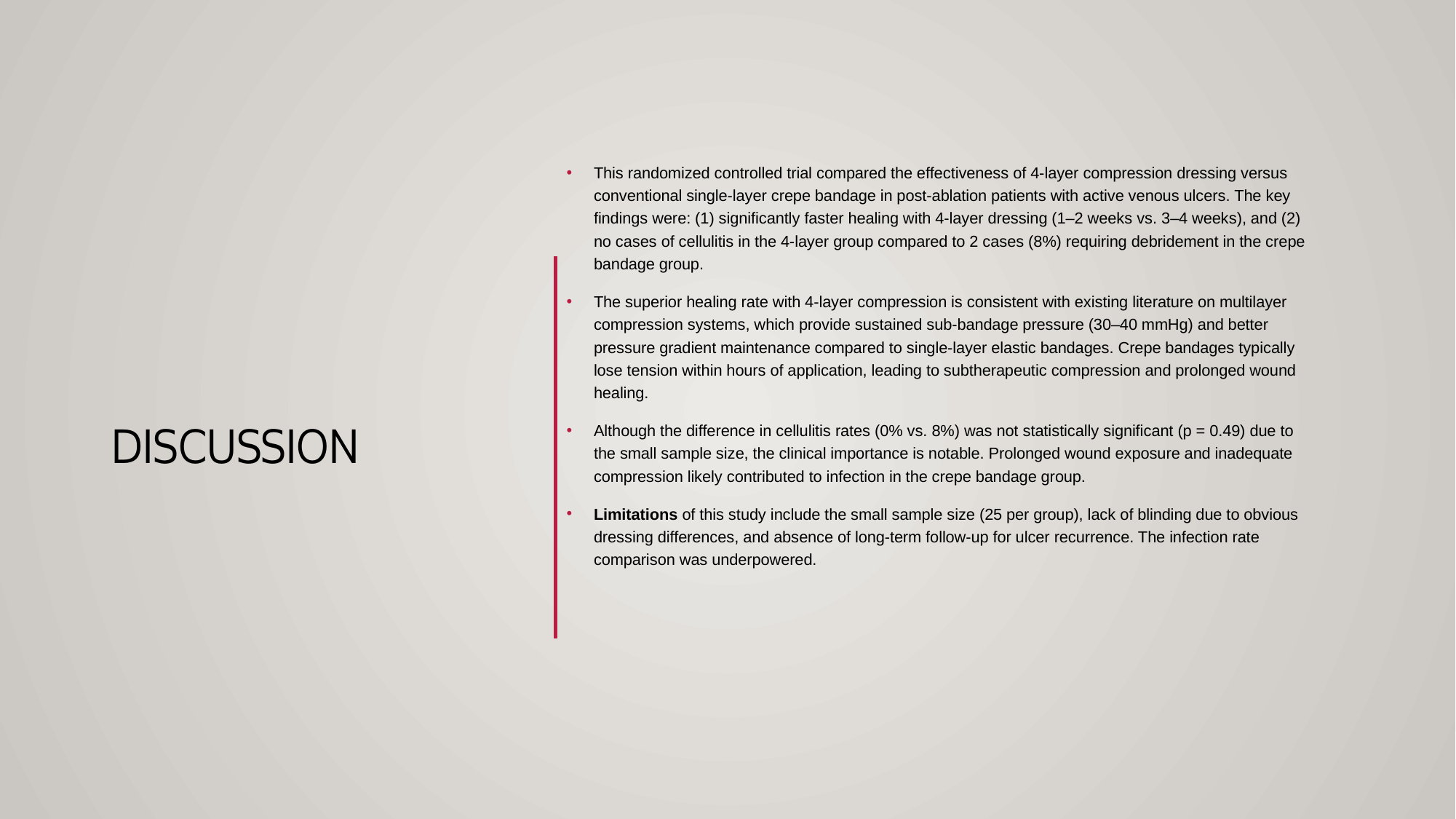

This randomized controlled trial compared the effectiveness of 4-layer compression dressing versus conventional single-layer crepe bandage in post-ablation patients with active venous ulcers. The key findings were: (1) significantly faster healing with 4-layer dressing (1–2 weeks vs. 3–4 weeks), and (2) no cases of cellulitis in the 4-layer group compared to 2 cases (8%) requiring debridement in the crepe bandage group.
The superior healing rate with 4-layer compression is consistent with existing literature on multilayer compression systems, which provide sustained sub-bandage pressure (30–40 mmHg) and better pressure gradient maintenance compared to single-layer elastic bandages. Crepe bandages typically lose tension within hours of application, leading to subtherapeutic compression and prolonged wound healing.
Although the difference in cellulitis rates (0% vs. 8%) was not statistically significant (p = 0.49) due to the small sample size, the clinical importance is notable. Prolonged wound exposure and inadequate compression likely contributed to infection in the crepe bandage group.
Limitations of this study include the small sample size (25 per group), lack of blinding due to obvious dressing differences, and absence of long-term follow-up for ulcer recurrence. The infection rate comparison was underpowered.

# DISCUSSION